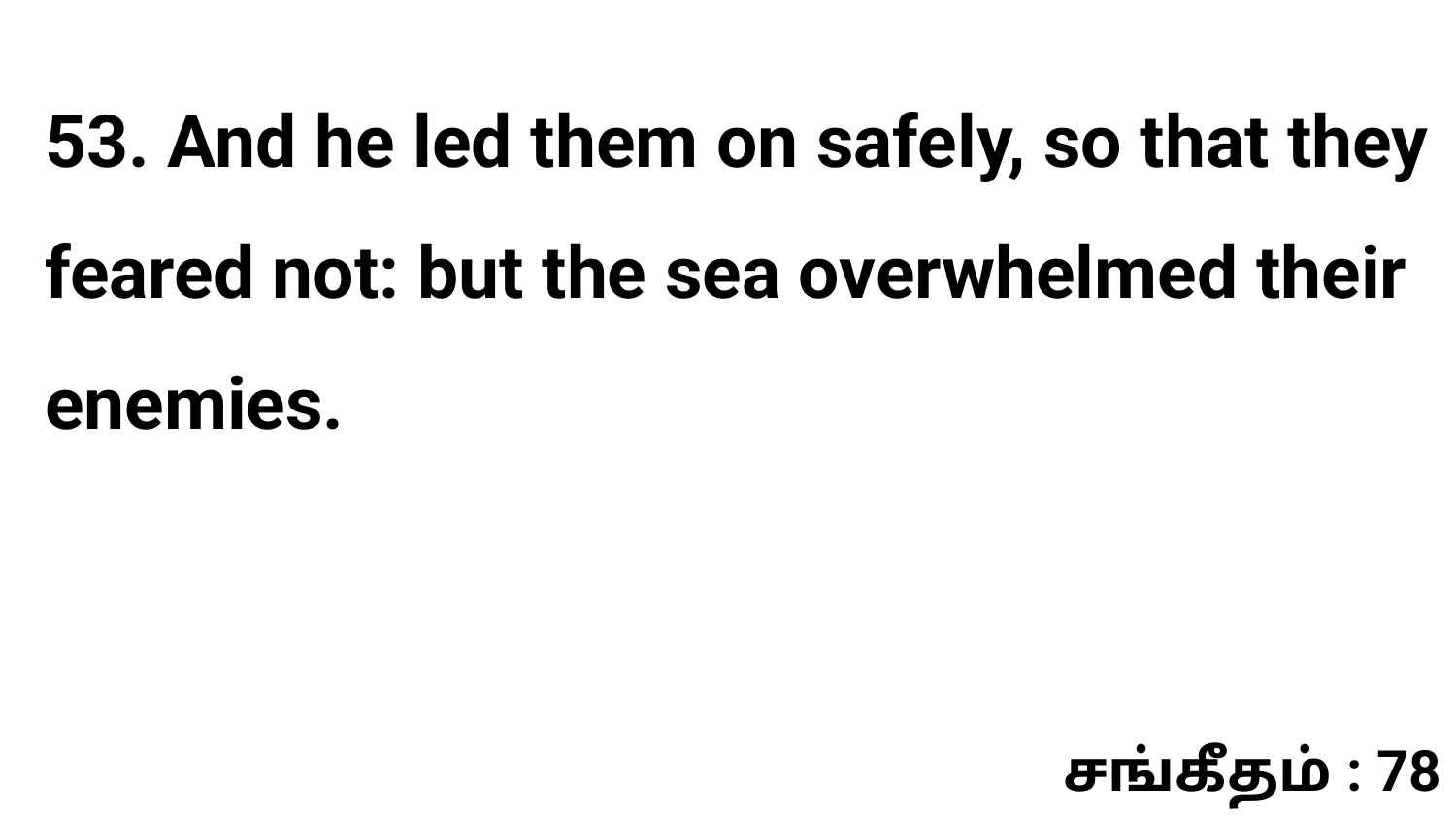

53. And he led them on safely, so that they feared not: but the sea overwhelmed their enemies.
சங்கீதம் : 78